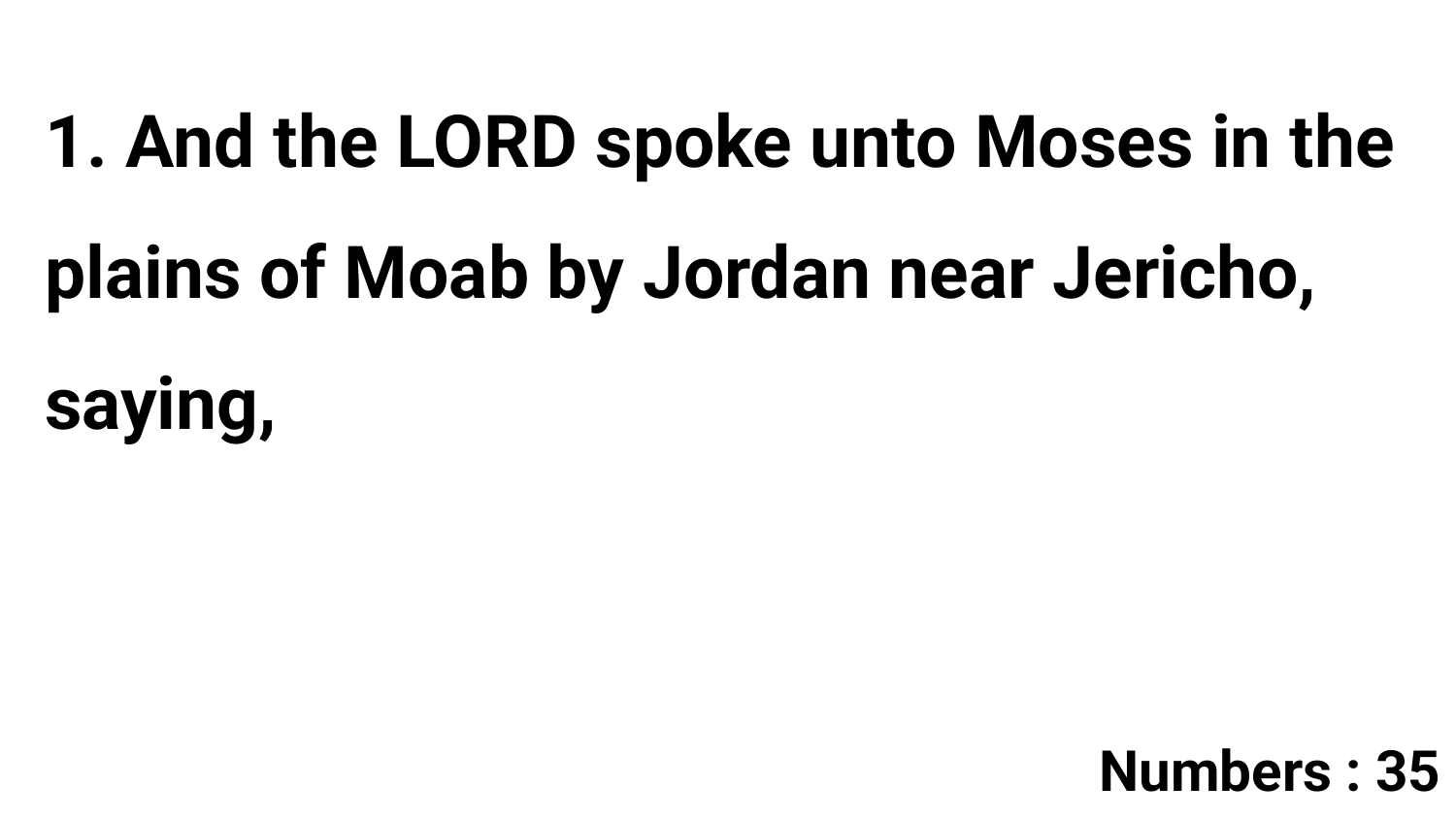

1. And the LORD spoke unto Moses in the plains of Moab by Jordan near Jericho, saying,
Numbers : 35